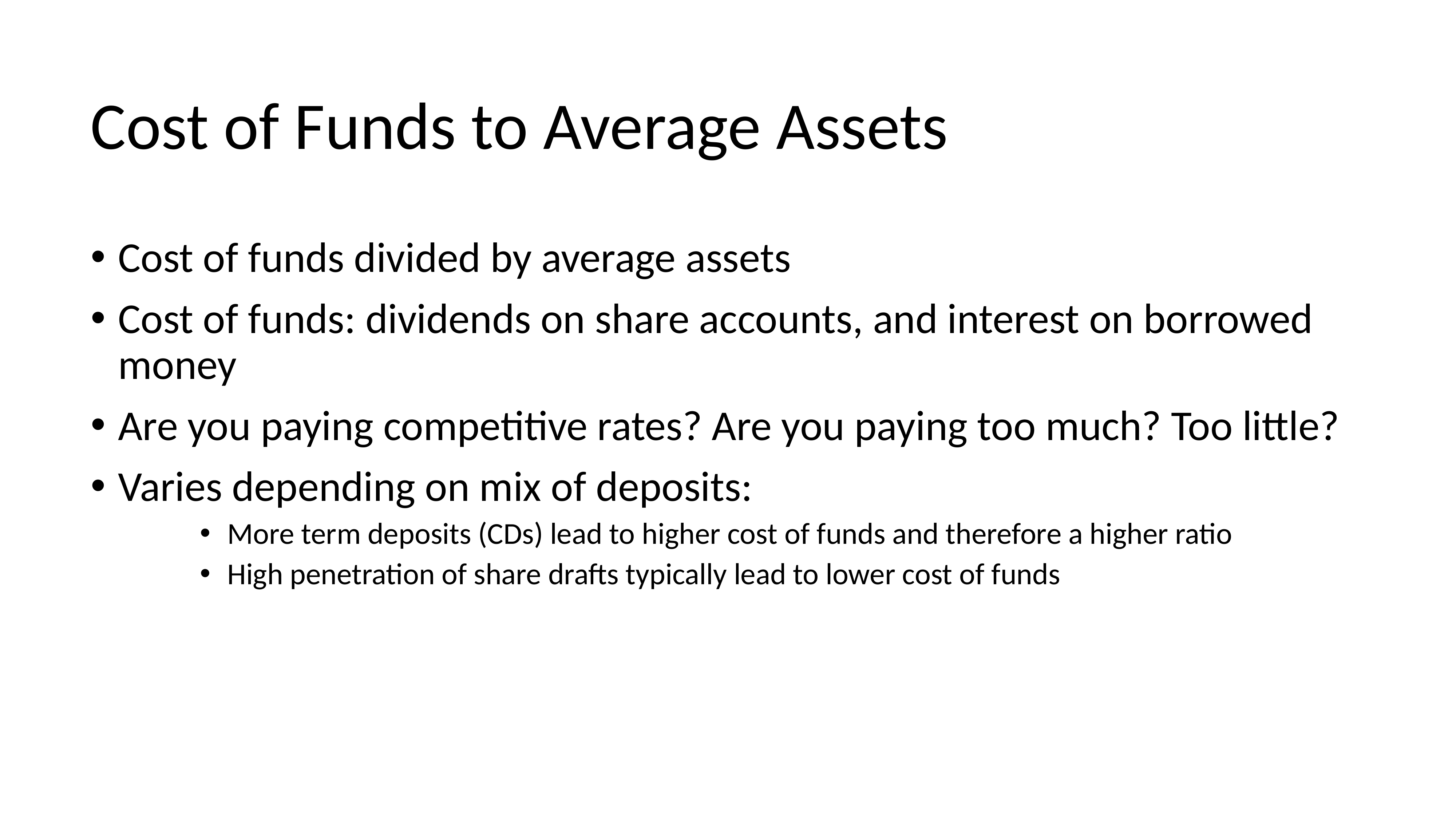

# Cost of Funds to Average Assets
Cost of funds divided by average assets
Cost of funds: dividends on share accounts, and interest on borrowed money
Are you paying competitive rates? Are you paying too much? Too little?
Varies depending on mix of deposits:
More term deposits (CDs) lead to higher cost of funds and therefore a higher ratio
High penetration of share drafts typically lead to lower cost of funds